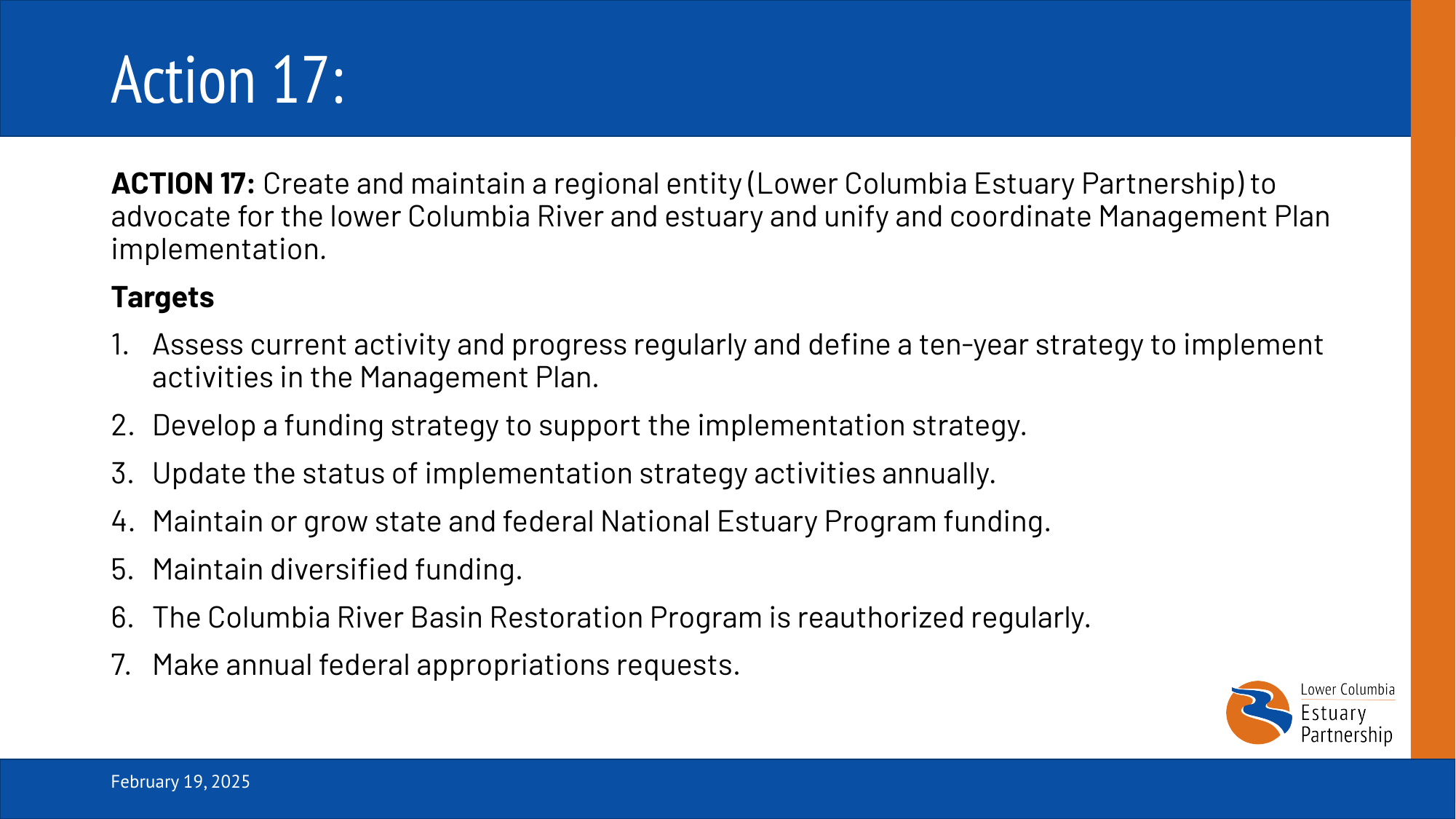

# Action 17:
ACTION 17: Create and maintain a regional entity (Lower Columbia Estuary Partnership) to advocate for the lower Columbia River and estuary and unify and coordinate Management Plan implementation.
Targets
Assess current activity and progress regularly and define a ten-year strategy to implement activities in the Management Plan.
Develop a funding strategy to support the implementation strategy.
Update the status of implementation strategy activities annually.
Maintain or grow state and federal National Estuary Program funding.
Maintain diversified funding.
The Columbia River Basin Restoration Program is reauthorized regularly.
Make annual federal appropriations requests.

February 19, 2025